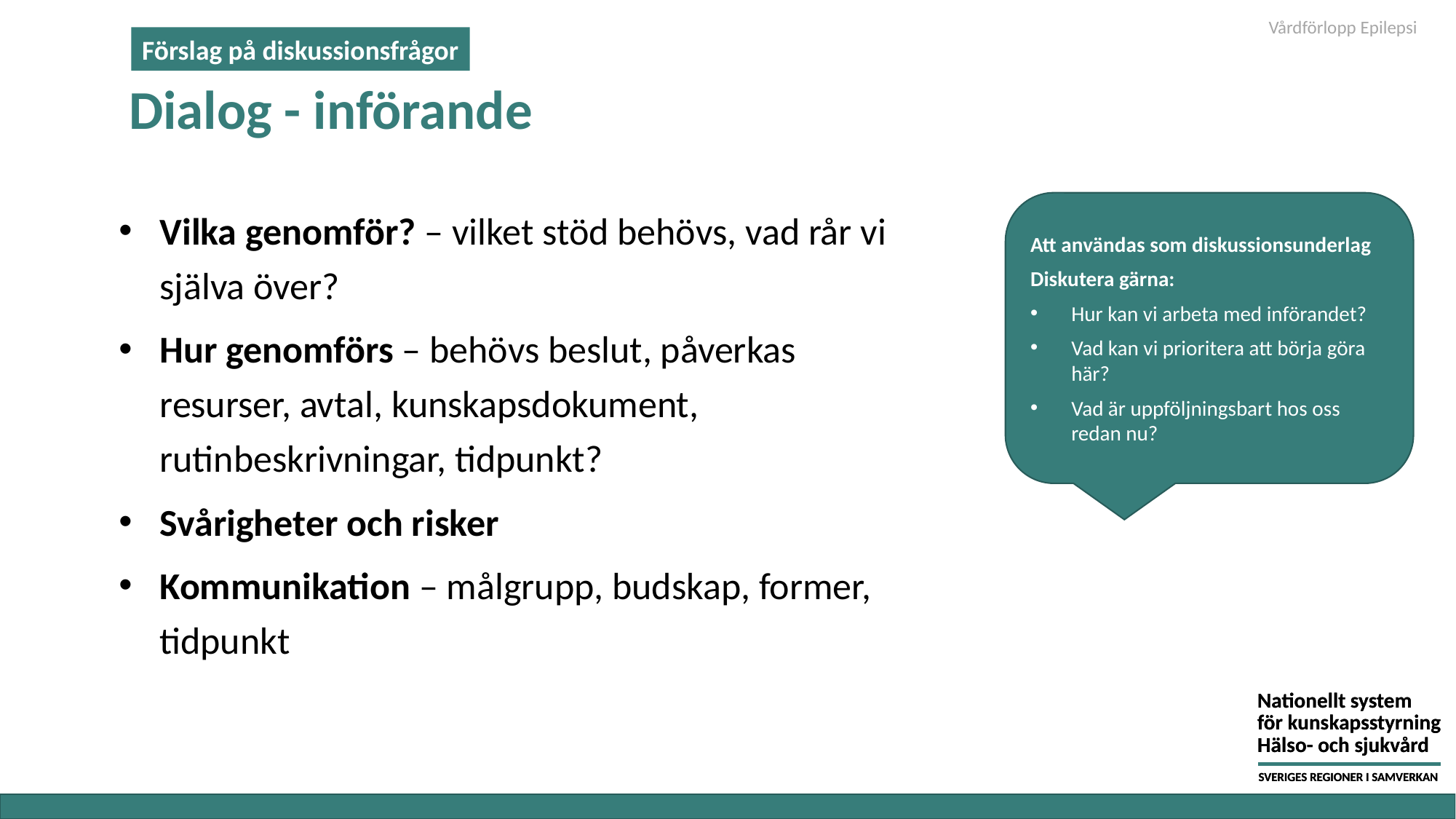

Vårdförlopp Epilepsi
Förslag på diskussionsfrågor
# Dialog - införande
Att användas som diskussionsunderlag
Diskutera gärna:
Hur kan vi arbeta med införandet?
Vad kan vi prioritera att börja göra här?
Vad är uppföljningsbart hos oss redan nu?
Vilka genomför? – vilket stöd behövs, vad rår vi själva över?
Hur genomförs – behövs beslut, påverkas resurser, avtal, kunskapsdokument, rutinbeskrivningar, tidpunkt?
Svårigheter och risker
Kommunikation – målgrupp, budskap, former, tidpunkt